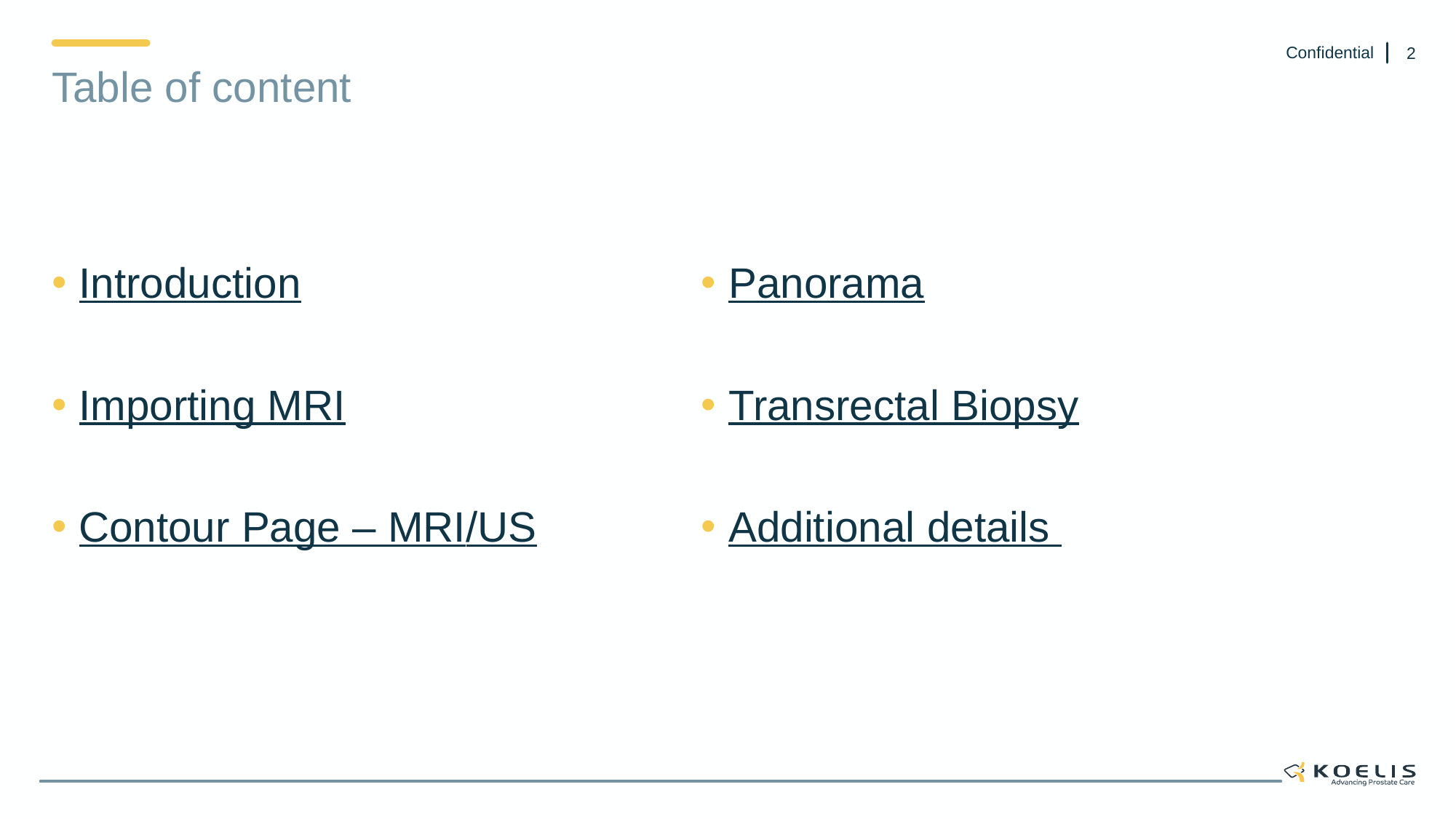

# Table of content
Introduction

Importing MRI

Contour Page – MRI/US

Panorama

Transrectal Biopsy

Additional details